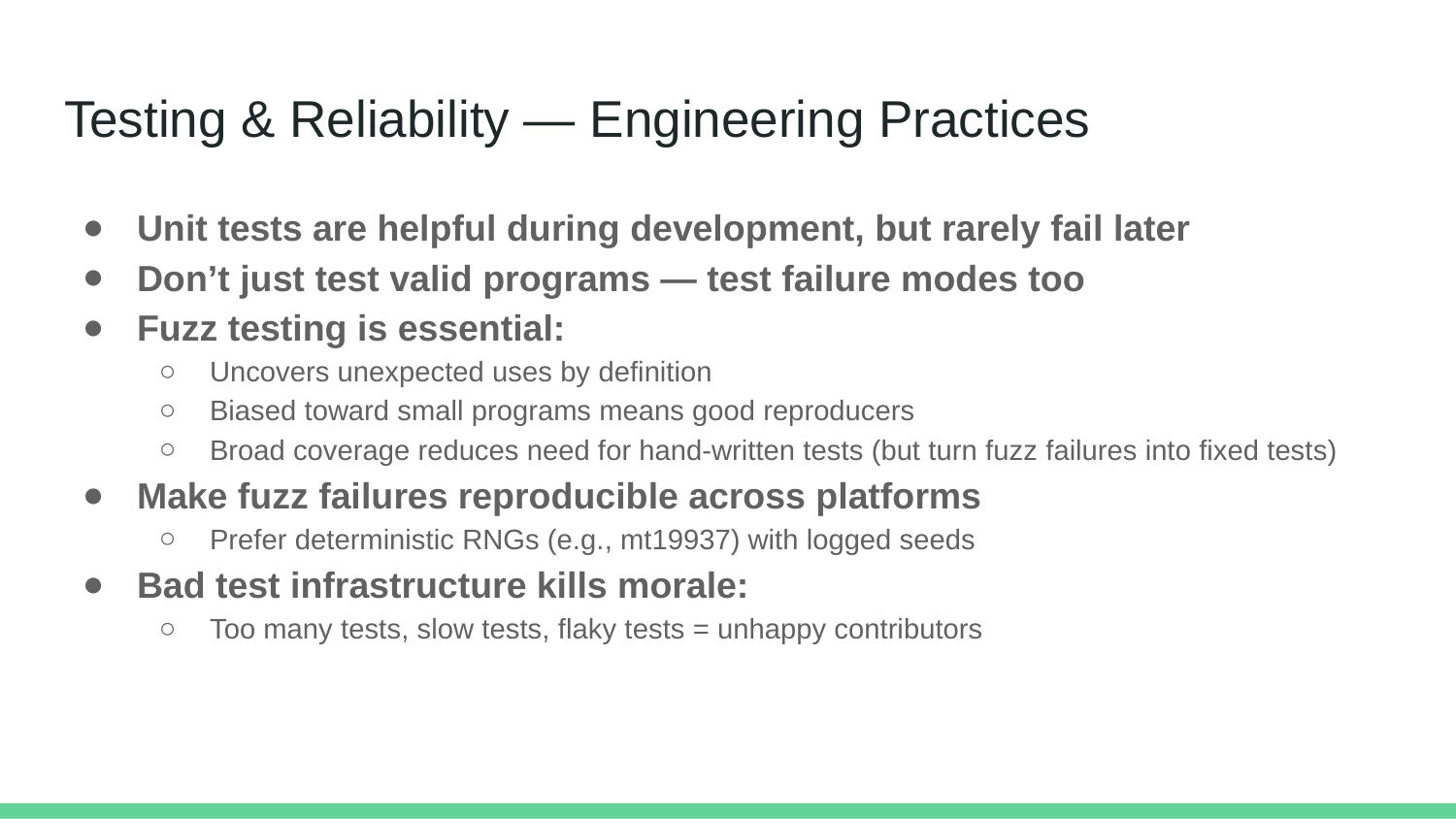

# Testing & Reliability — Engineering Practices
Unit tests are helpful during development, but rarely fail later
Don’t just test valid programs — test failure modes too
Fuzz testing is essential:
Uncovers unexpected uses by definition
Biased toward small programs means good reproducers
Broad coverage reduces need for hand-written tests (but turn fuzz failures into fixed tests)
Make fuzz failures reproducible across platforms
Prefer deterministic RNGs (e.g., mt19937) with logged seeds
Bad test infrastructure kills morale:
Too many tests, slow tests, flaky tests = unhappy contributors